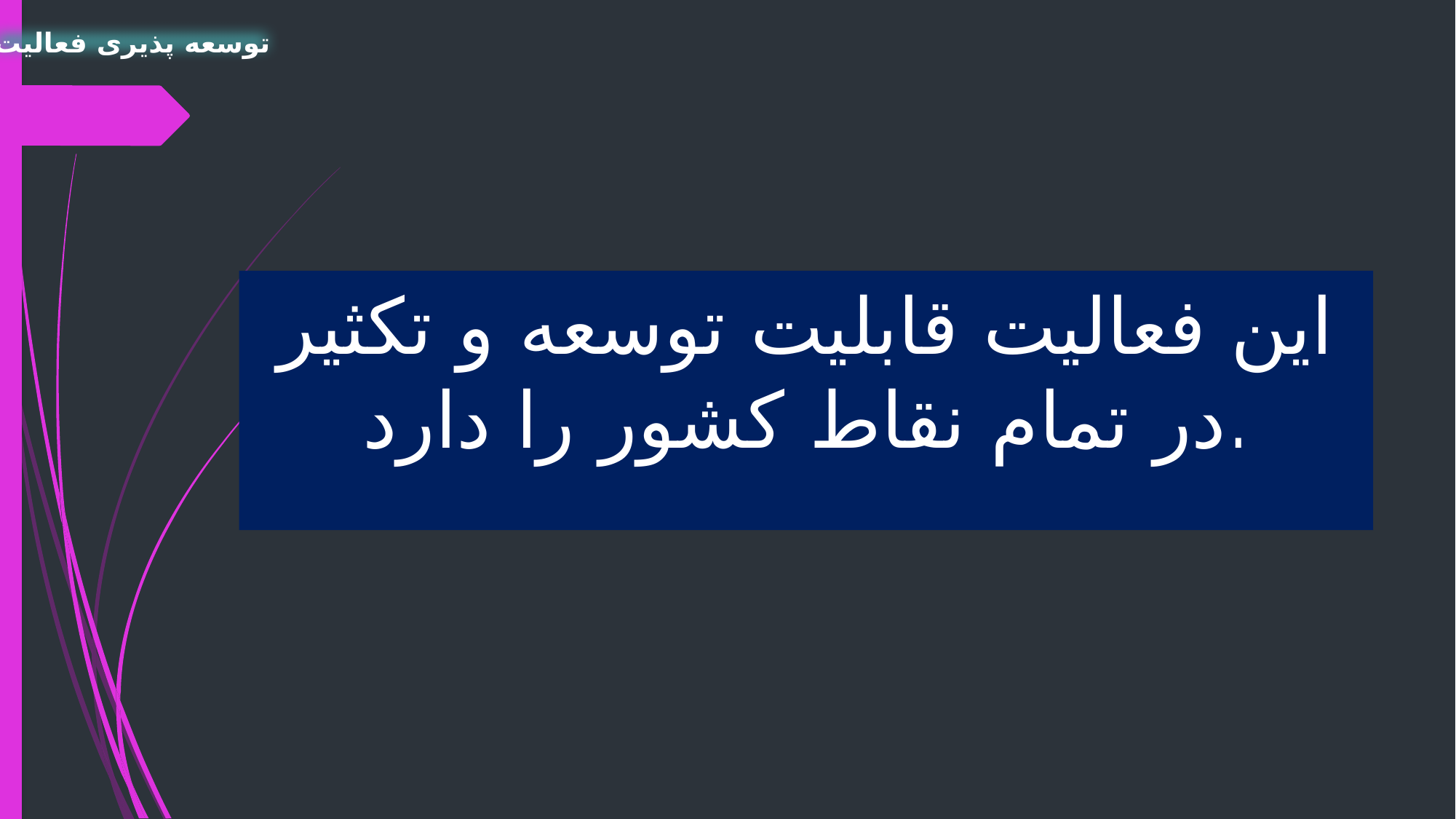

توسعه پذیری فعالیت
# این فعالیت قابلیت توسعه و تکثیر در تمام نقاط کشور را دارد.